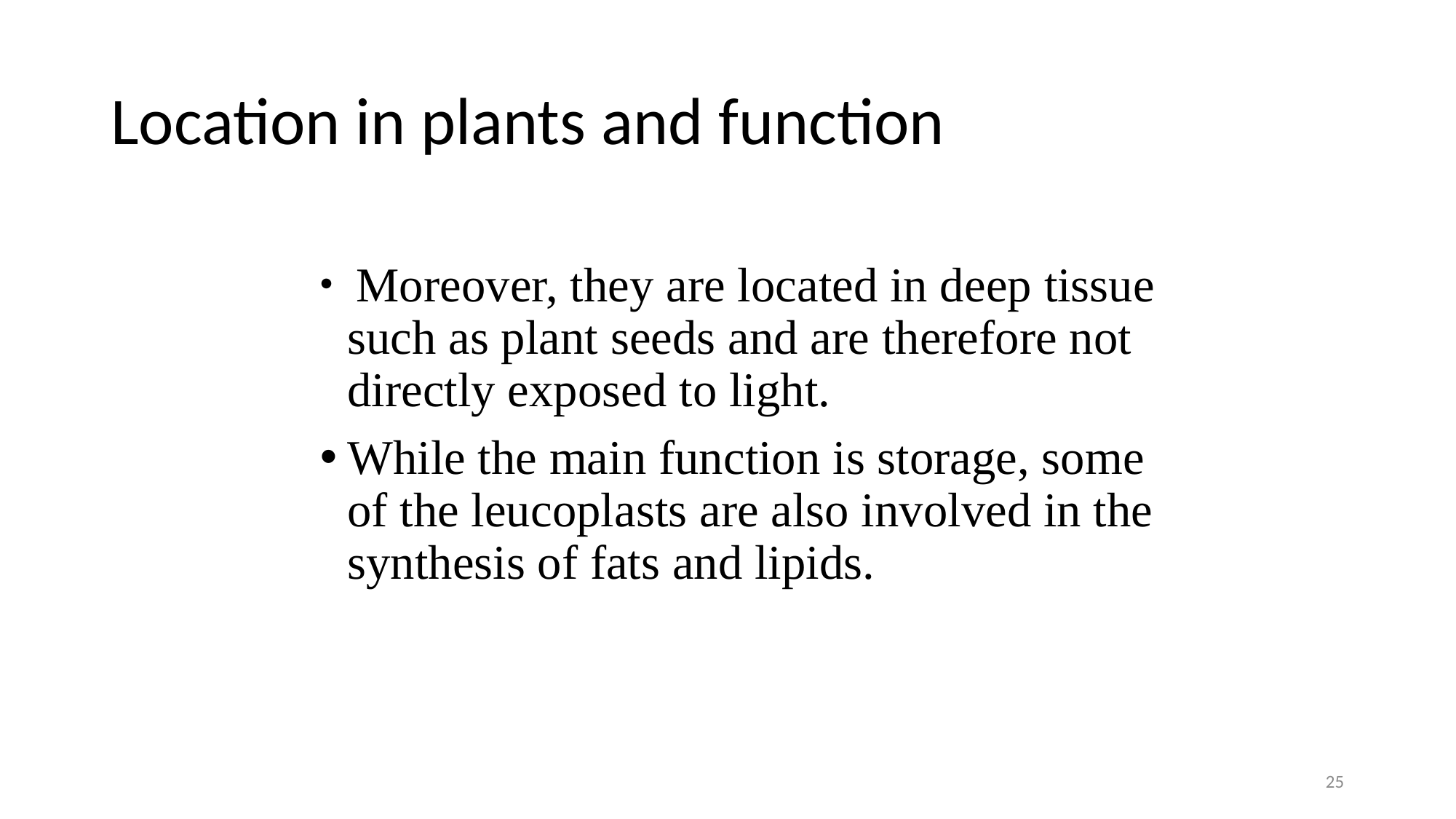

# Location in plants and function
 Moreover, they are located in deep tissue such as plant seeds and are therefore not directly exposed to light.
While the main function is storage, some of the leucoplasts are also involved in the synthesis of fats and lipids.

25